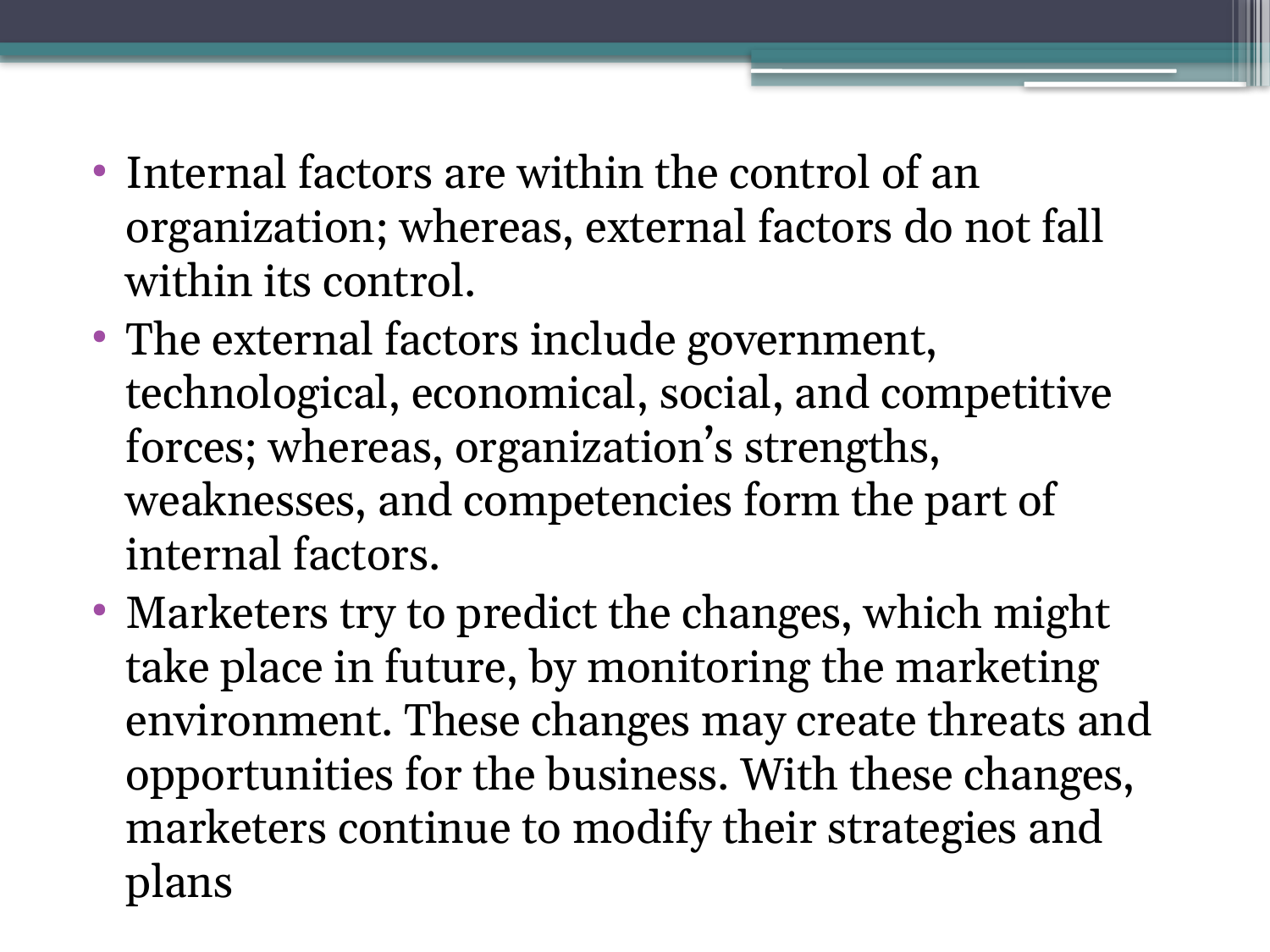

Internal factors are within the control of an organization; whereas, external factors do not fall within its control.
The external factors include government, technological, economical, social, and competitive forces; whereas, organization’s strengths, weaknesses, and competencies form the part of internal factors.
Marketers try to predict the changes, which might take place in future, by monitoring the marketing environment. These changes may create threats and opportunities for the business. With these changes, marketers continue to modify their strategies and plans